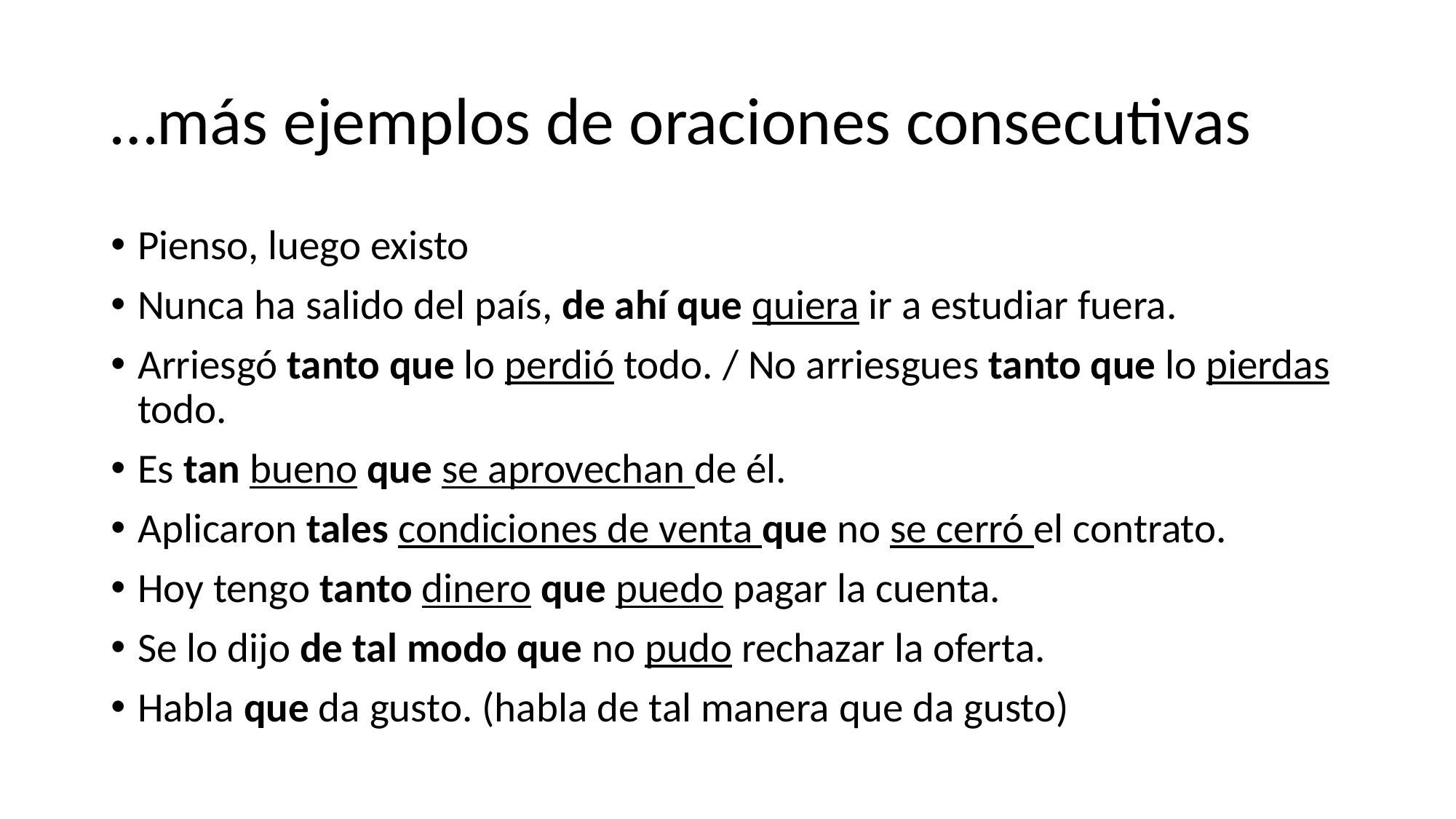

# …más ejemplos de oraciones consecutivas
Pienso, luego existo
Nunca ha salido del país, de ahí que quiera ir a estudiar fuera.
Arriesgó tanto que lo perdió todo. / No arriesgues tanto que lo pierdas todo.
Es tan bueno que se aprovechan de él.
Aplicaron tales condiciones de venta que no se cerró el contrato.
Hoy tengo tanto dinero que puedo pagar la cuenta.
Se lo dijo de tal modo que no pudo rechazar la oferta.
Habla que da gusto. (habla de tal manera que da gusto)